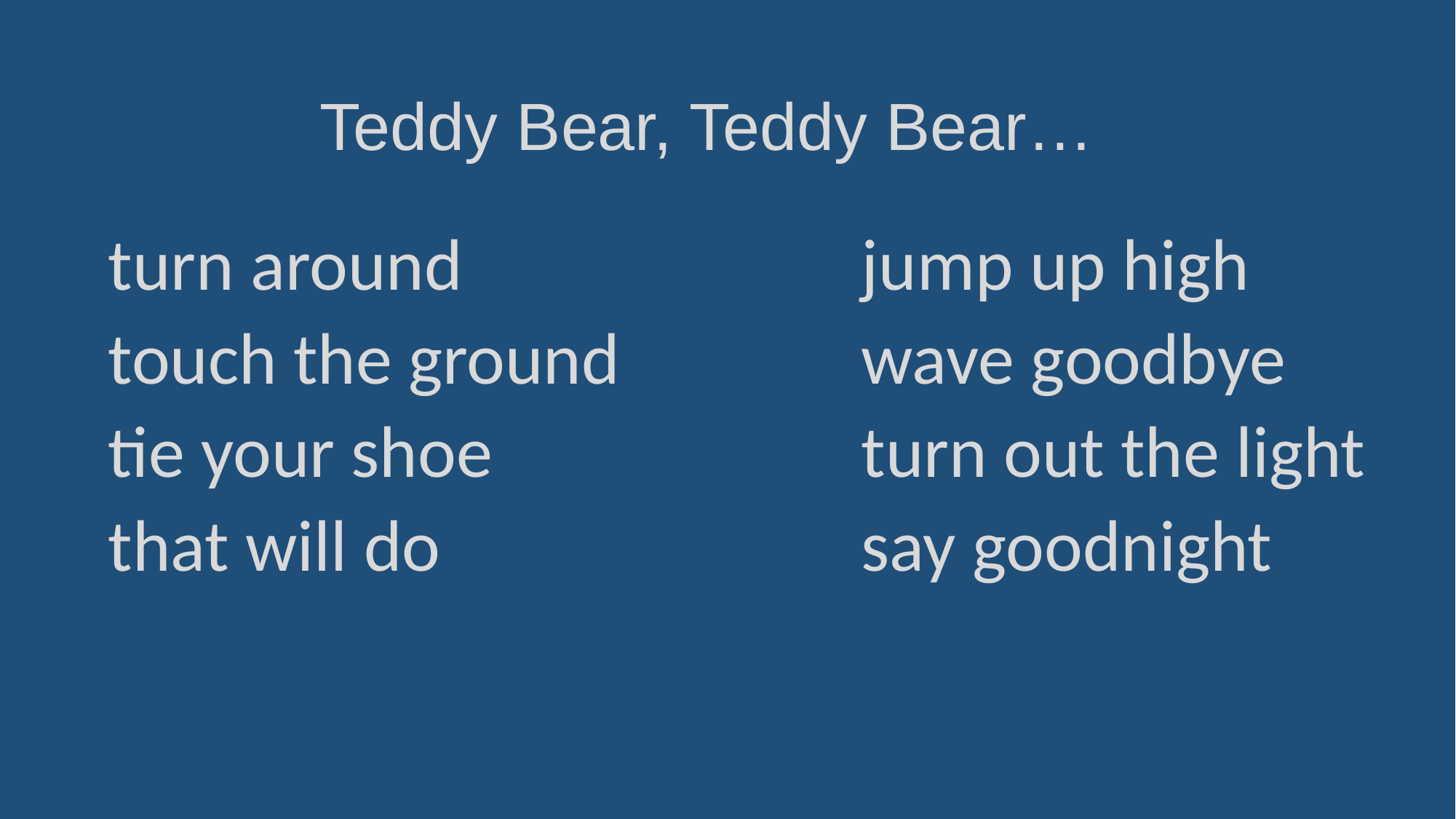

Teddy Bear, Teddy Bear…
jump up high
wave goodbye
turn out the light
say goodnight
turn around
touch the ground
tie your shoe
that will do